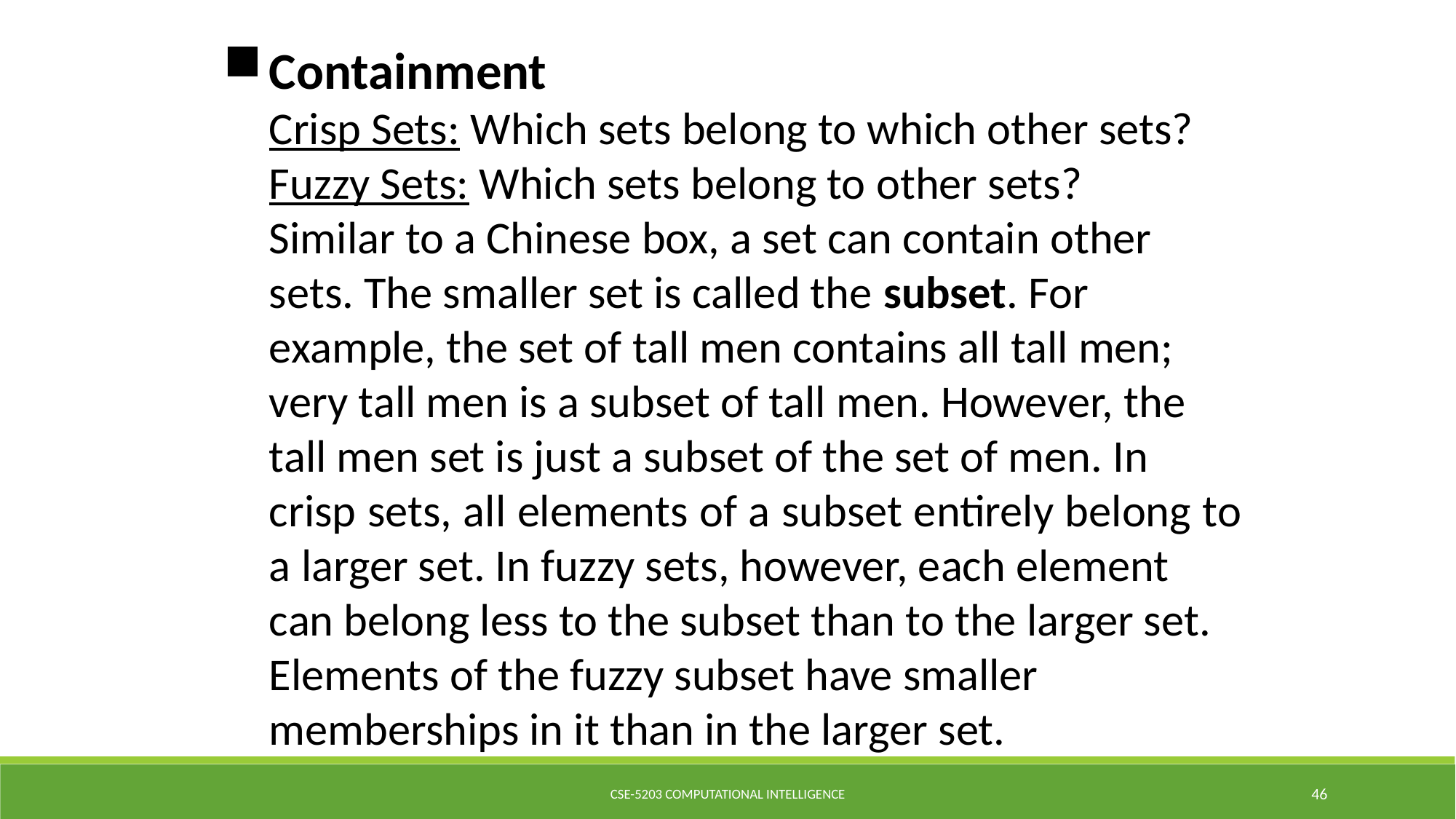

Containment
	Crisp Sets: Which sets belong to which other sets?
	Fuzzy Sets: Which sets belong to other sets?
	Similar to a Chinese box, a set can contain other
	sets. The smaller set is called the subset. For
	example, the set of tall men contains all tall men;
	very tall men is a subset of tall men. However, the
	tall men set is just a subset of the set of men. In
	crisp sets, all elements of a subset entirely belong to a larger set. In fuzzy sets, however, each element
	can belong less to the subset than to the larger set.
	Elements of the fuzzy subset have smaller
	memberships in it than in the larger set.
CSE-5203 Computational Intelligence
46